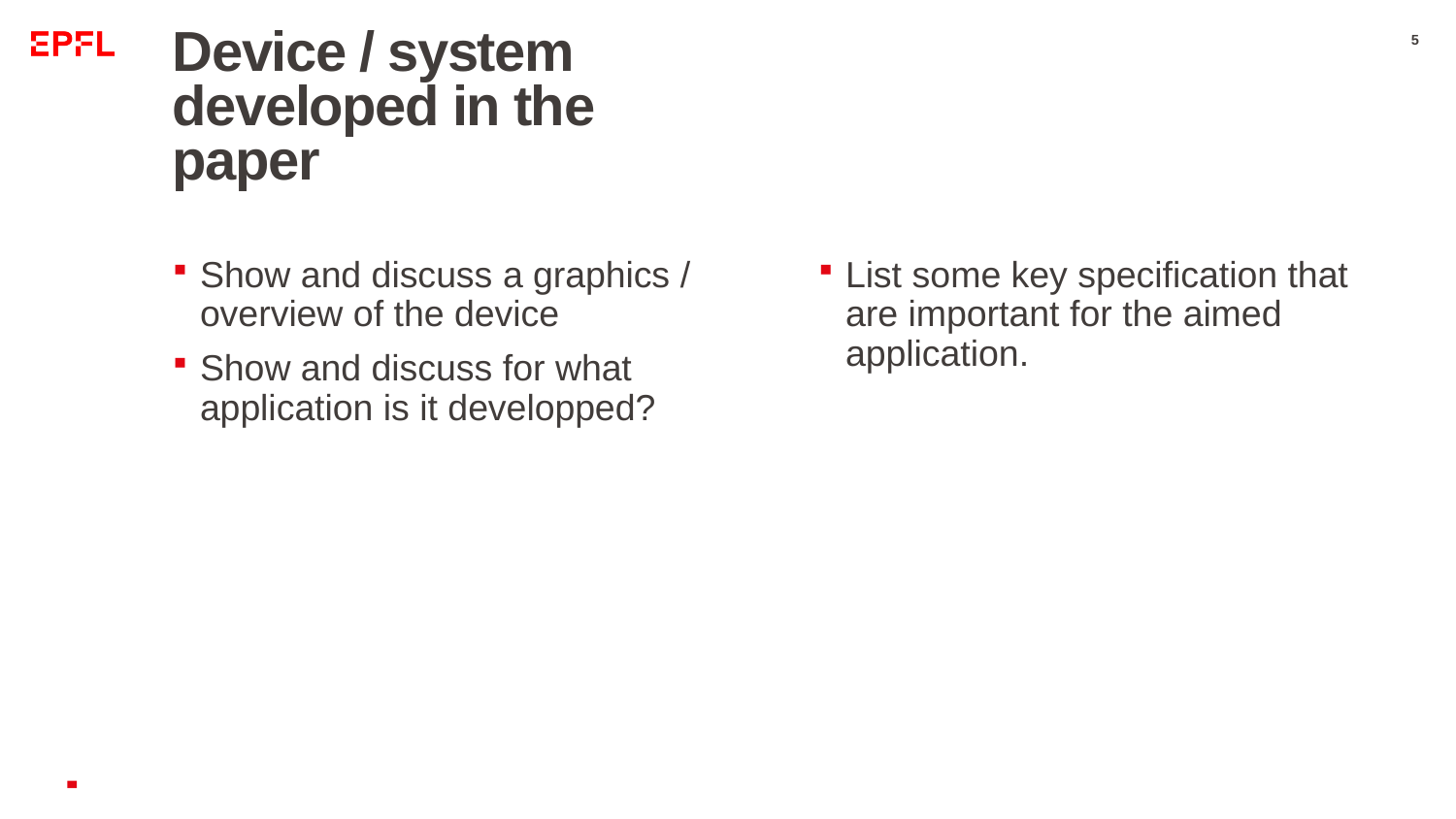

# Device / system developed in the paper
5
Show and discuss a graphics / overview of the device
Show and discuss for what application is it developped?
List some key specification that are important for the aimed application.